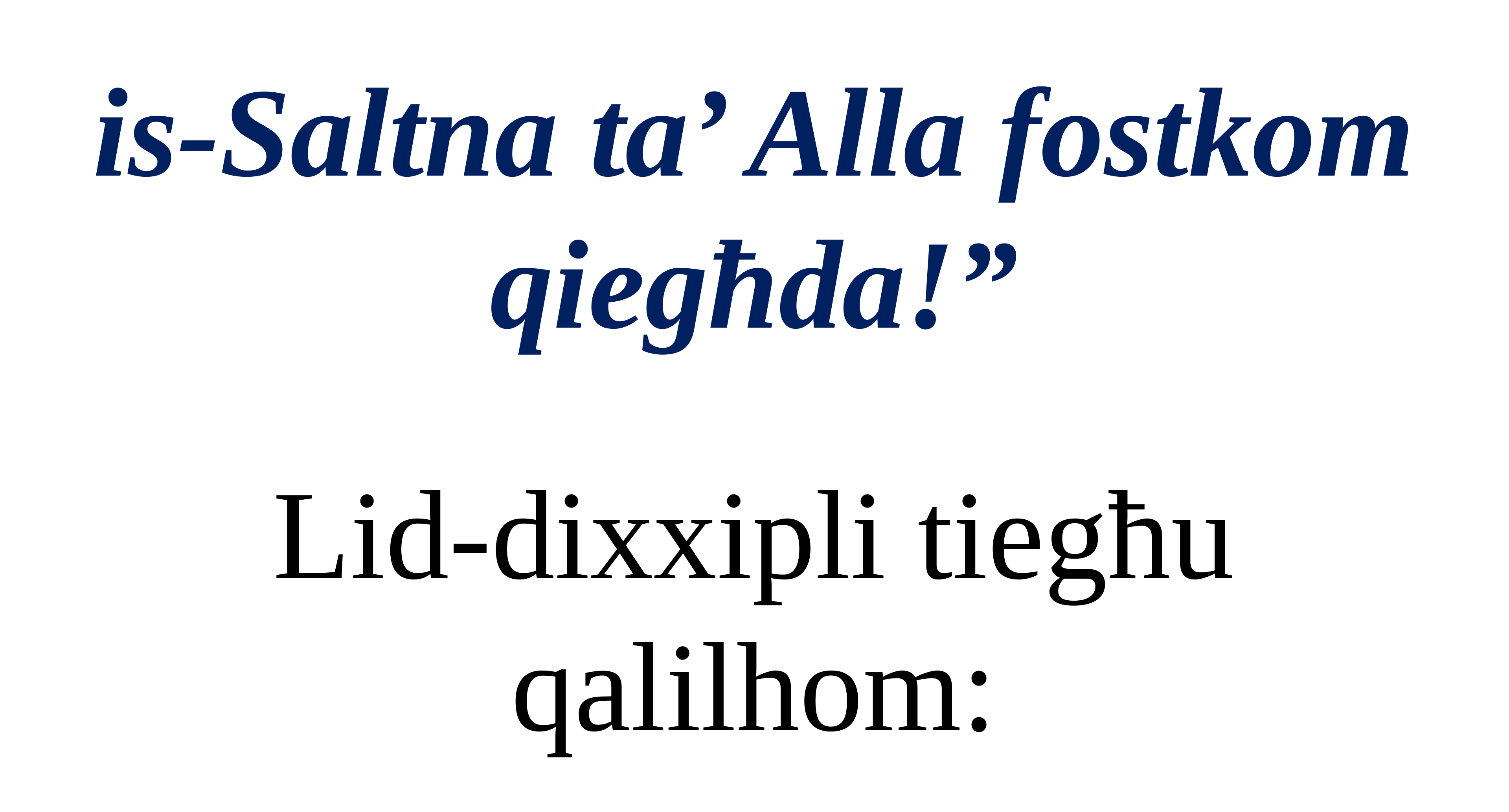

is-Saltna ta’ Alla fostkom qiegħda!”

Lid-dixxipli tiegħu qalilhom: